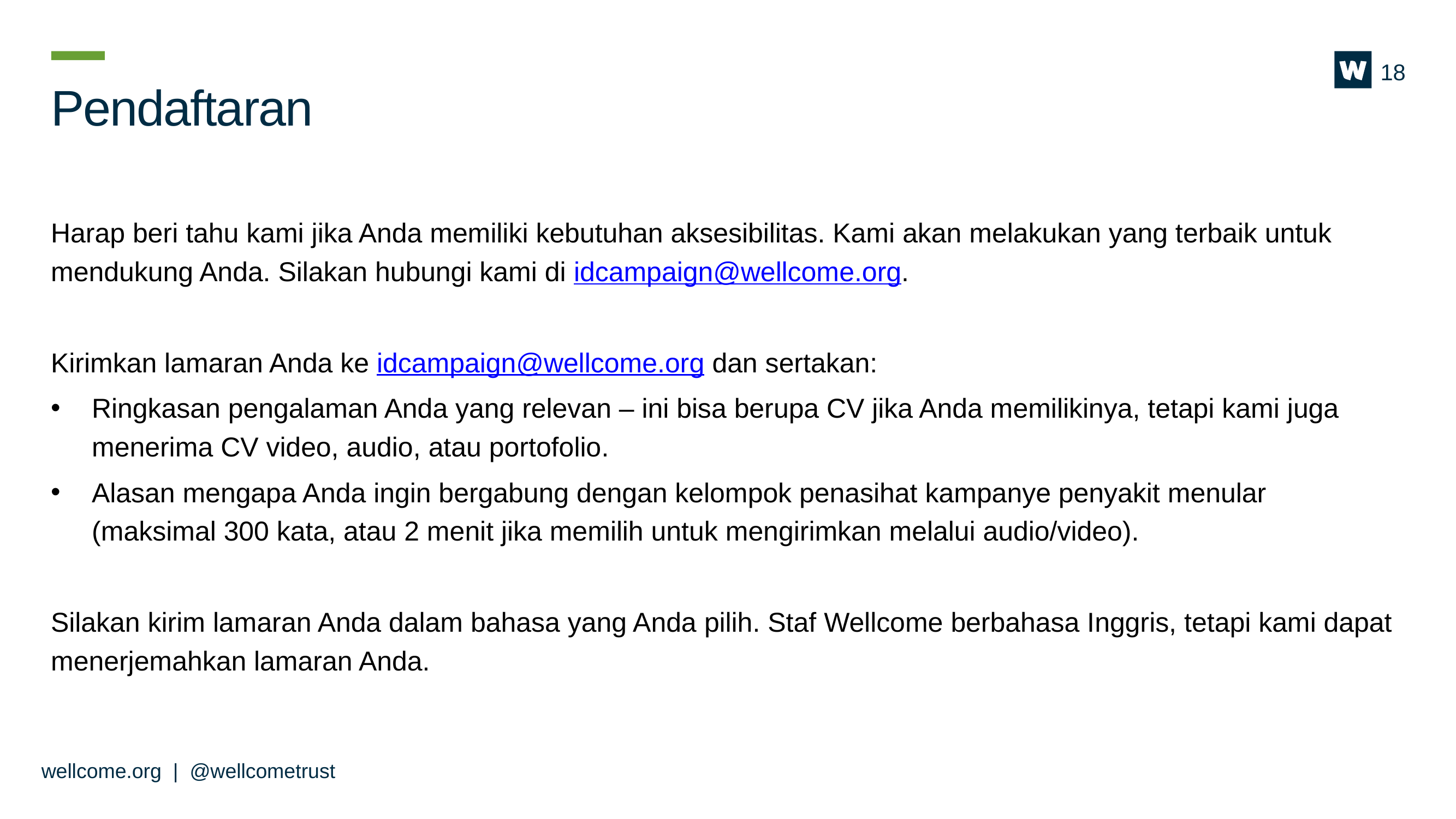

18
# Pendaftaran
Harap beri tahu kami jika Anda memiliki kebutuhan aksesibilitas. Kami akan melakukan yang terbaik untuk mendukung Anda. Silakan hubungi kami di idcampaign@wellcome.org.

Kirimkan lamaran Anda ke idcampaign@wellcome.org dan sertakan:
Ringkasan pengalaman Anda yang relevan – ini bisa berupa CV jika Anda memilikinya, tetapi kami juga menerima CV video, audio, atau portofolio.
Alasan mengapa Anda ingin bergabung dengan kelompok penasihat kampanye penyakit menular
(maksimal 300 kata, atau 2 menit jika memilih untuk mengirimkan melalui audio/video).

Silakan kirim lamaran Anda dalam bahasa yang Anda pilih. Staf Wellcome berbahasa Inggris, tetapi kami dapat menerjemahkan lamaran Anda.

wellcome.org  |  @wellcometrust